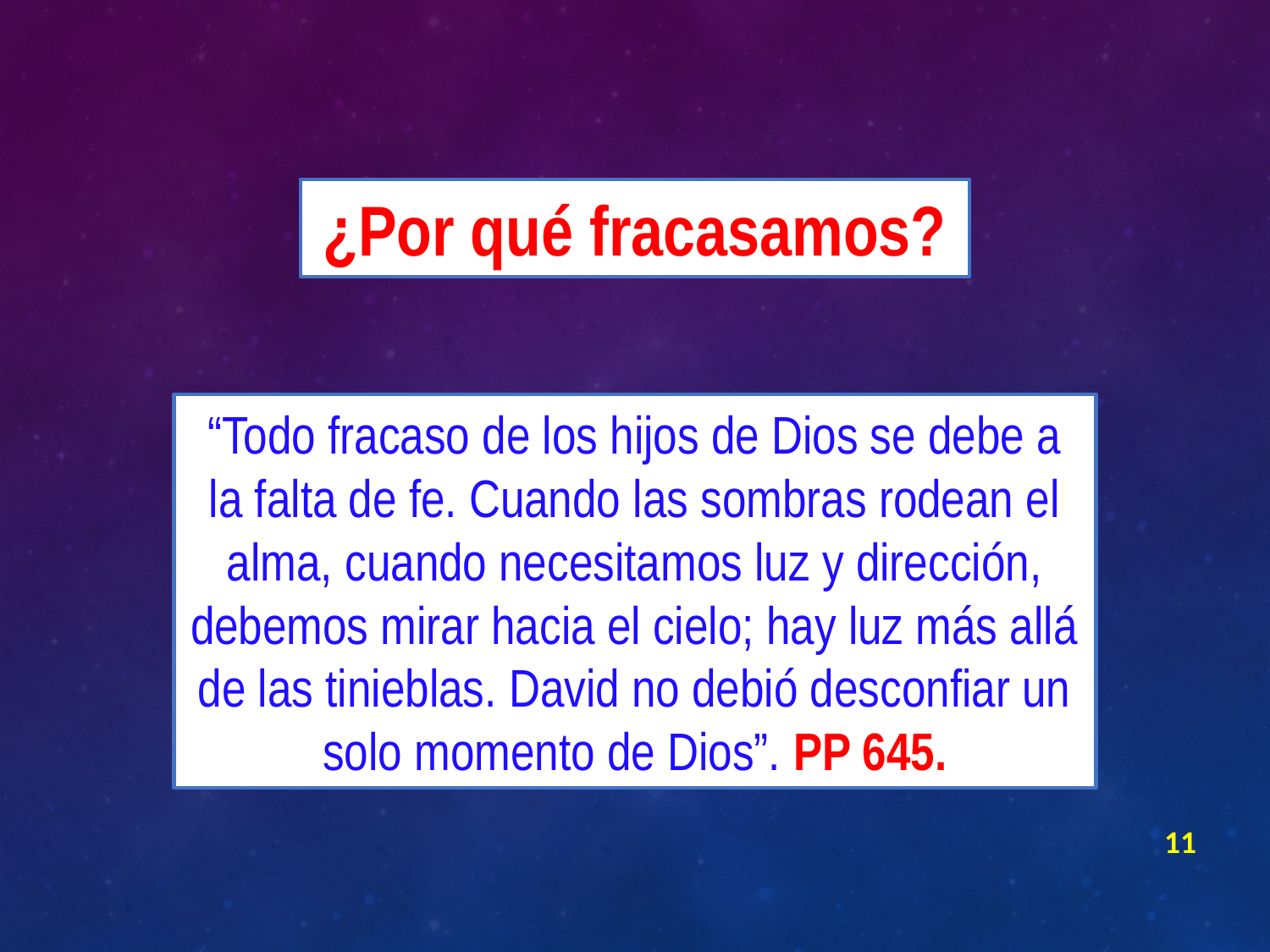

¿Por qué fracasamos?
“Todo fracaso de los hijos de Dios se debe a la falta de fe. Cuando las sombras rodean el alma, cuando necesitamos luz y dirección, debemos mirar hacia el cielo; hay luz más allá de las tinieblas. David no debió desconfiar un solo momento de Dios”. PP 645.
11